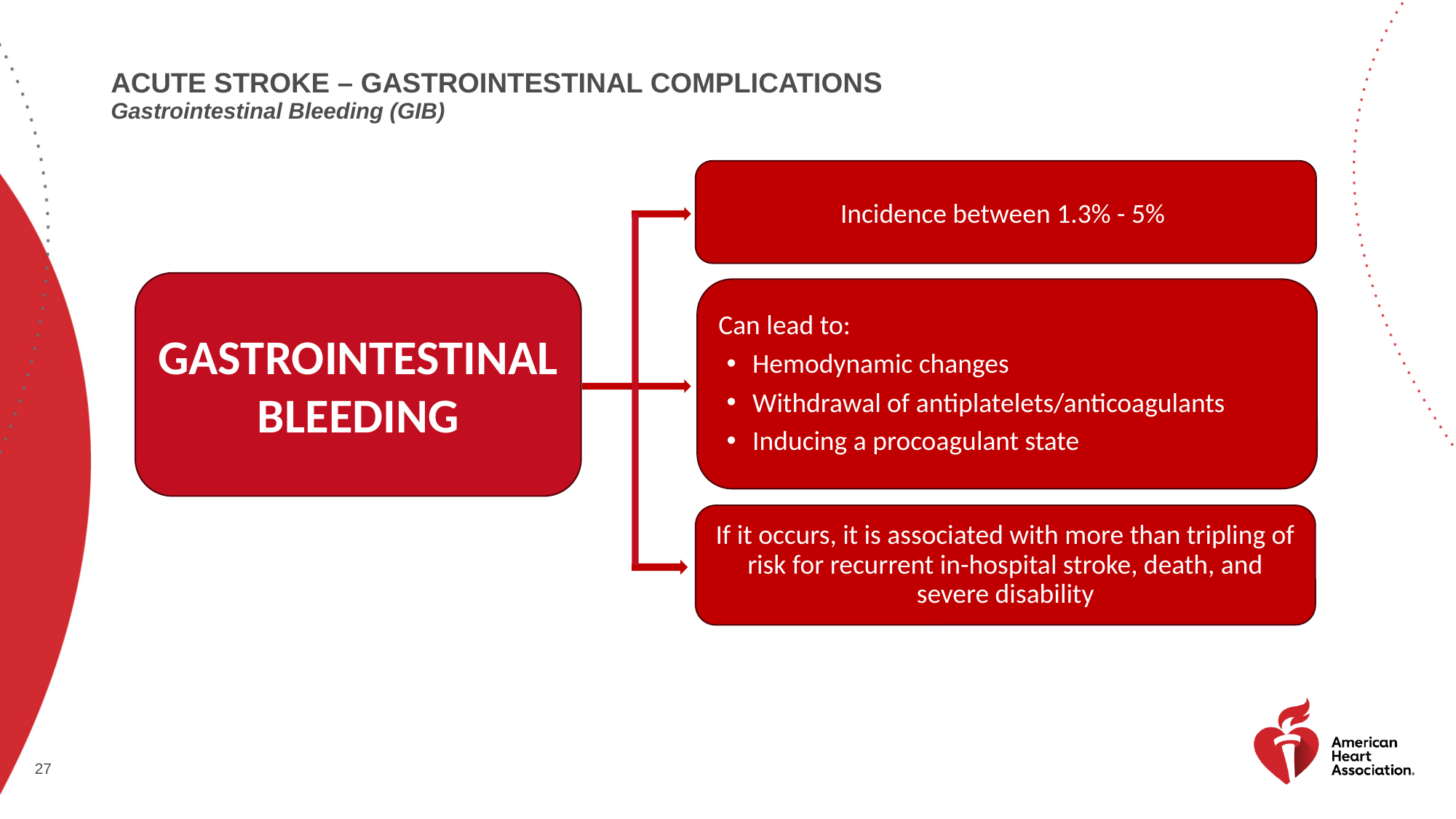

# Acute stroke – GASTROINTESTINAL complications Gastrointestinal Bleeding (GIB)
Incidence between 1.3% - 5%

GASTROINTESTINAL BLEEDING
Can lead to:
Hemodynamic changes
Withdrawal of antiplatelets/anticoagulants
Inducing a procoagulant state
If it occurs, it is associated with more than tripling of risk for recurrent in-hospital stroke, death, and severe disability